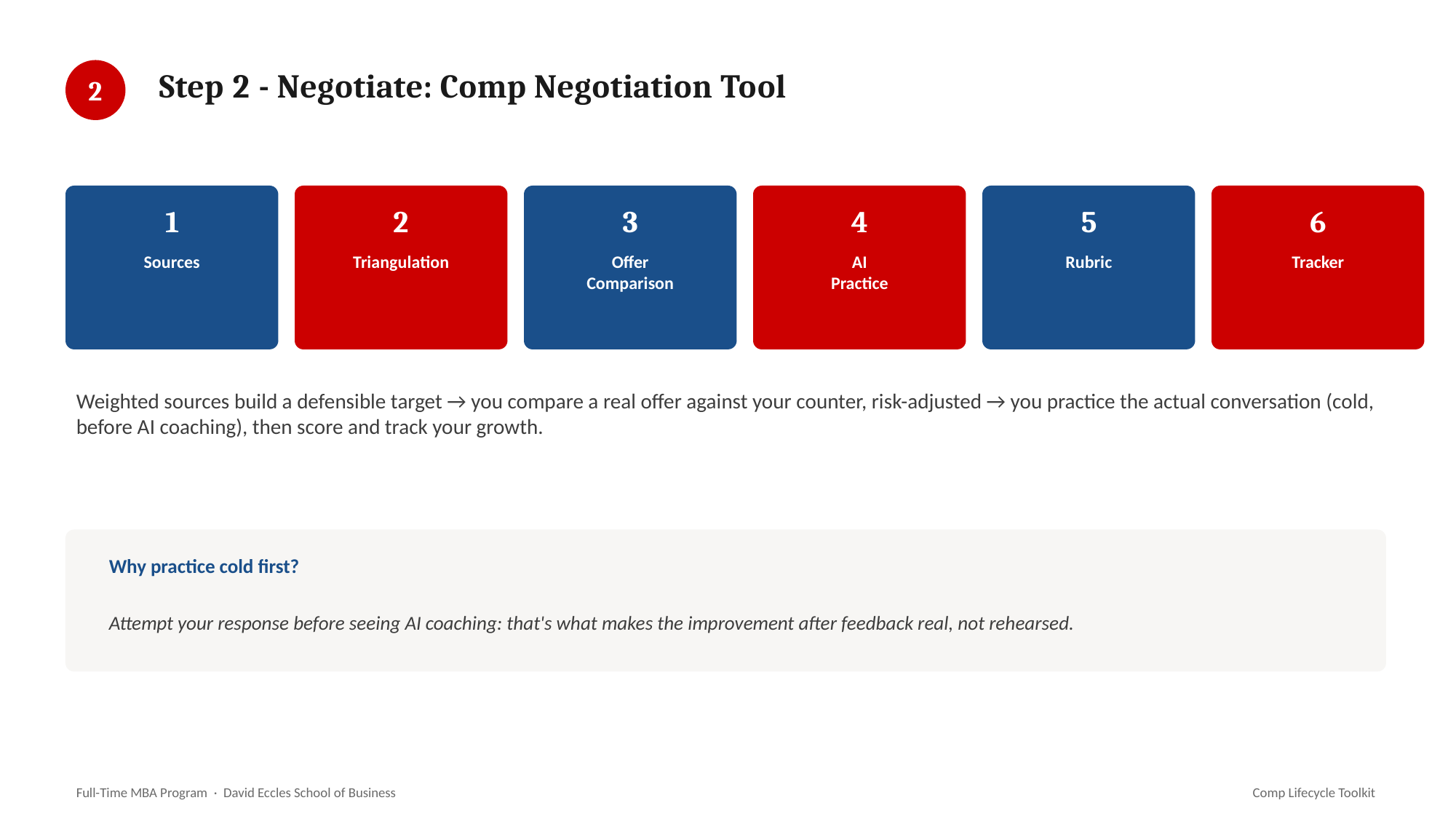

Step 2 - Negotiate: Comp Negotiation Tool

2

1
2
3
4
5
6
Sources
Triangulation
Offer
Comparison
AI
Practice
Rubric
Tracker
Weighted sources build a defensible target → you compare a real offer against your counter, risk-adjusted → you practice the actual conversation (cold, before AI coaching), then score and track your growth.

Why practice cold first?
Attempt your response before seeing AI coaching: that's what makes the improvement after feedback real, not rehearsed.
Full-Time MBA Program  ·  David Eccles School of Business
Comp Lifecycle Toolkit